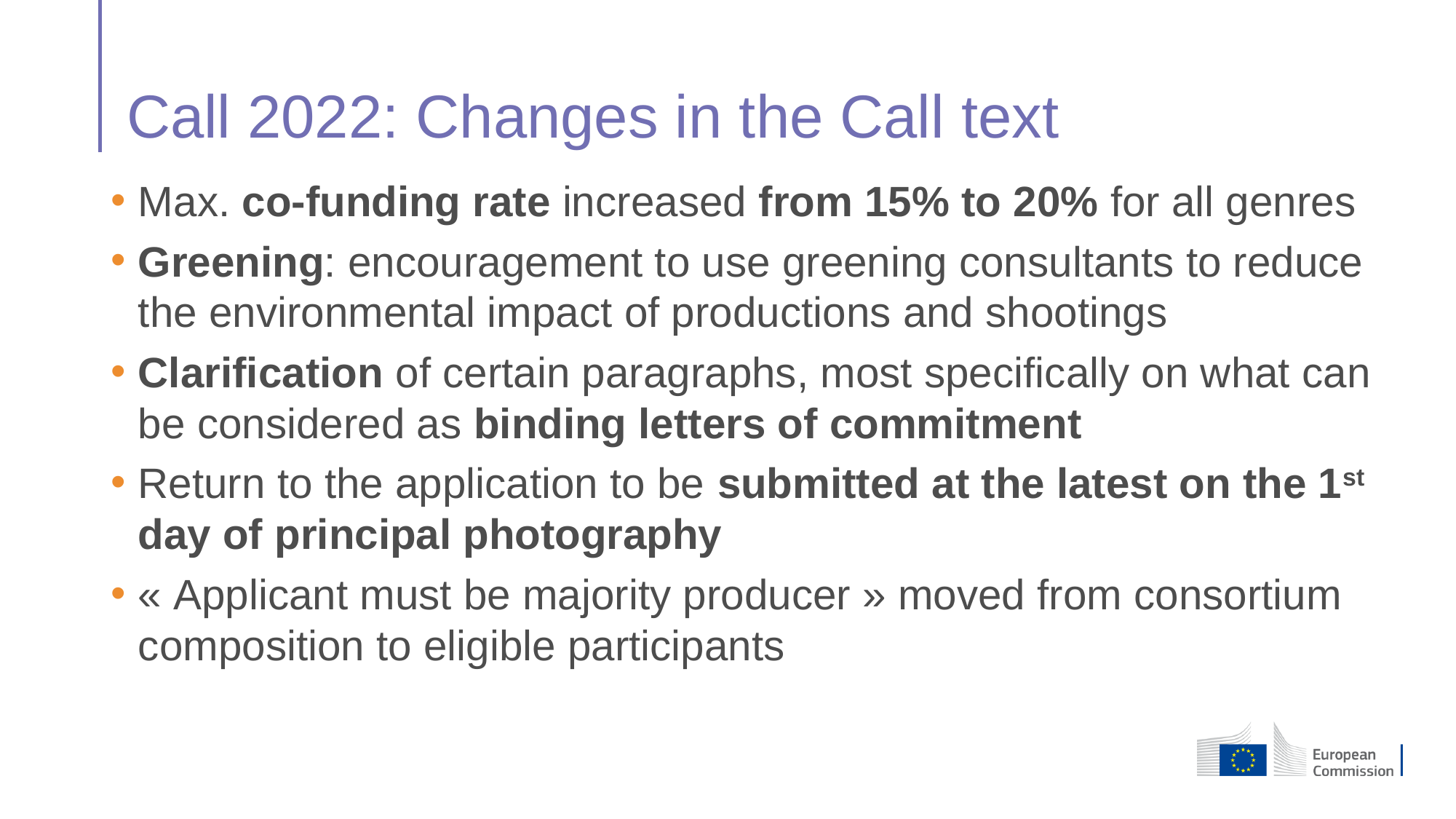

# Call 2022: Changes in the Call text
Max. co-funding rate increased from 15% to 20% for all genres
Greening: encouragement to use greening consultants to reduce the environmental impact of productions and shootings
Clarification of certain paragraphs, most specifically on what can be considered as binding letters of commitment
Return to the application to be submitted at the latest on the 1st day of principal photography
« Applicant must be majority producer » moved from consortium composition to eligible participants